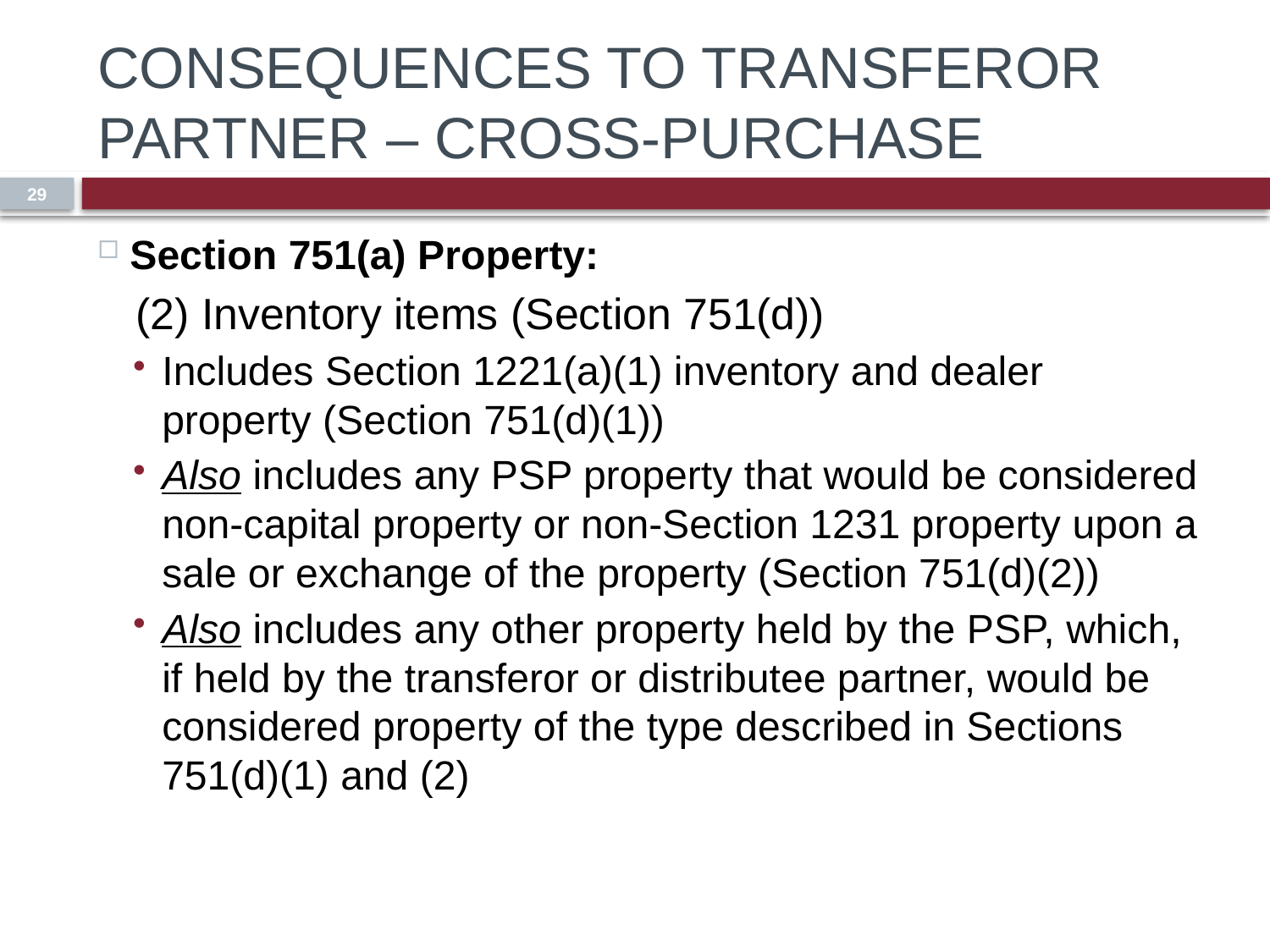

# Consequences to Transferor Partner – Cross-Purchase
29
Section 751(a) Property:
(2) Inventory items (Section 751(d))
Includes Section 1221(a)(1) inventory and dealer property (Section 751(d)(1))
Also includes any PSP property that would be considered non-capital property or non-Section 1231 property upon a sale or exchange of the property (Section 751(d)(2))
Also includes any other property held by the PSP, which, if held by the transferor or distributee partner, would be considered property of the type described in Sections 751(d)(1) and (2)